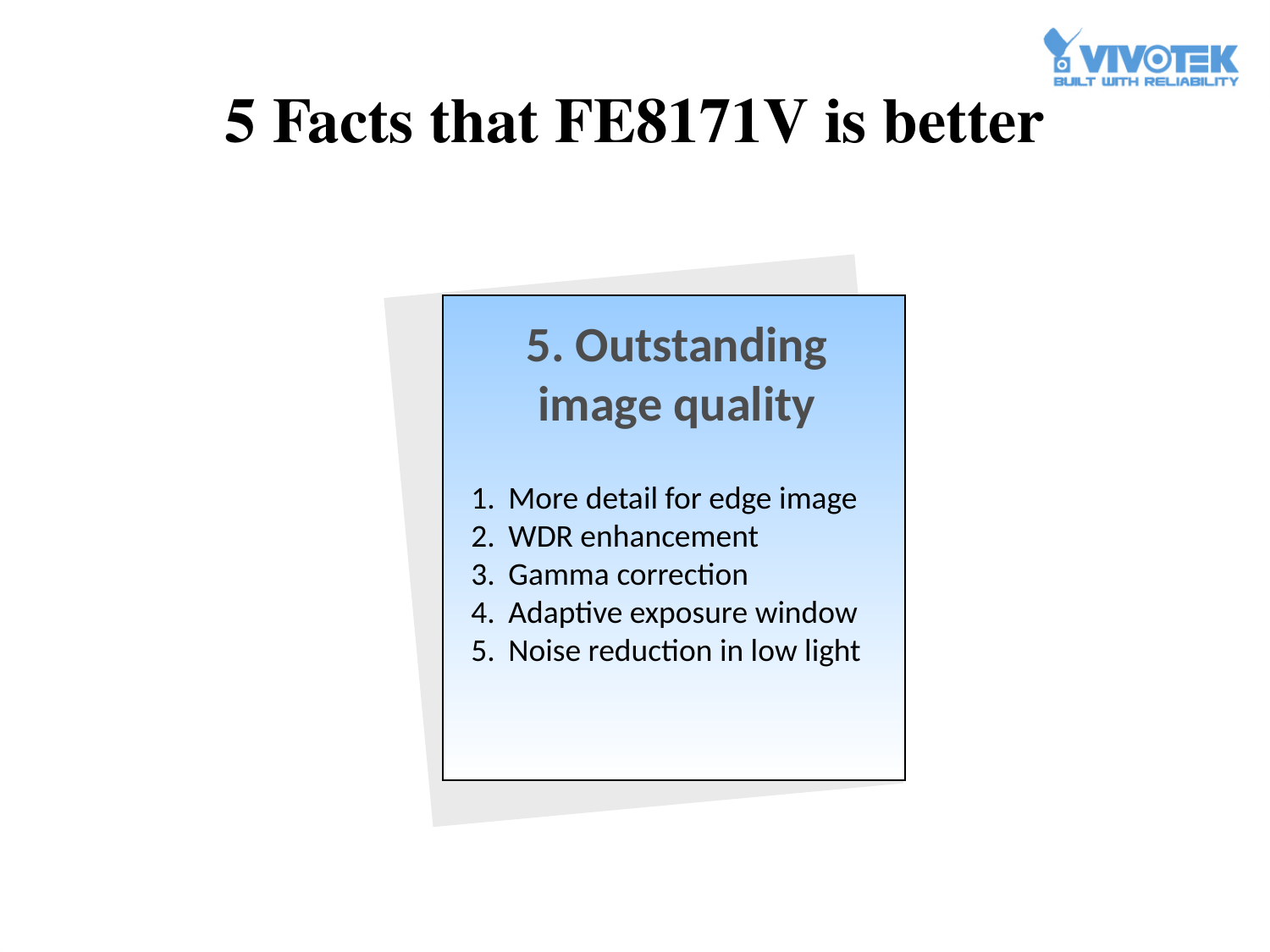

5 Facts that FE8171V is better

5. Outstanding image quality

 More detail for edge image
 WDR enhancement
 Gamma correction
 Adaptive exposure window
 Noise reduction in low light